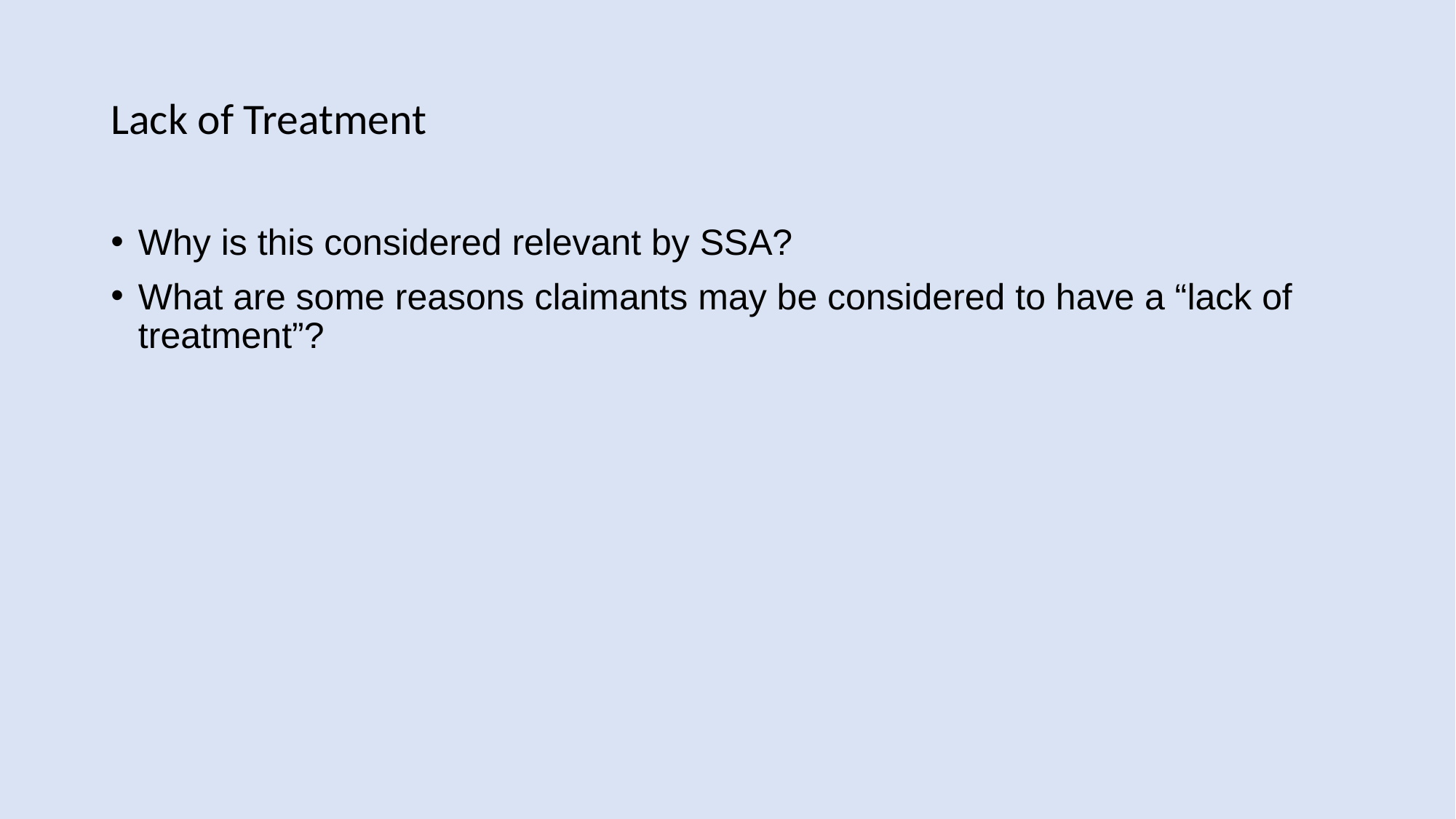

# Lack of Treatment
Why is this considered relevant by SSA?
What are some reasons claimants may be considered to have a “lack of treatment”?